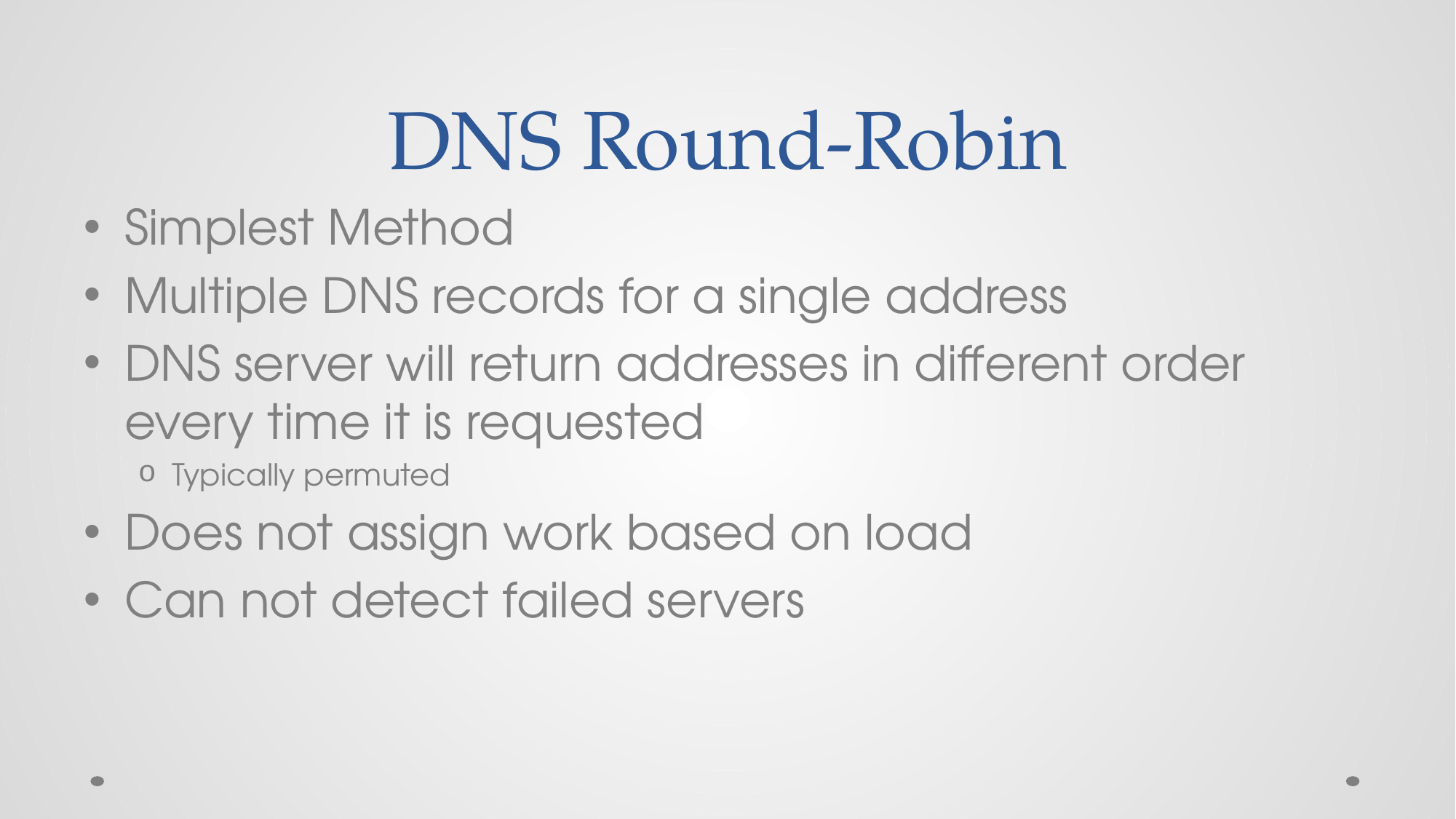

# DNS Round-Robin
Simplest Method
Multiple DNS records for a single address
DNS server will return addresses in different order every time it is requested
Typically permuted
Does not assign work based on load
Can not detect failed servers